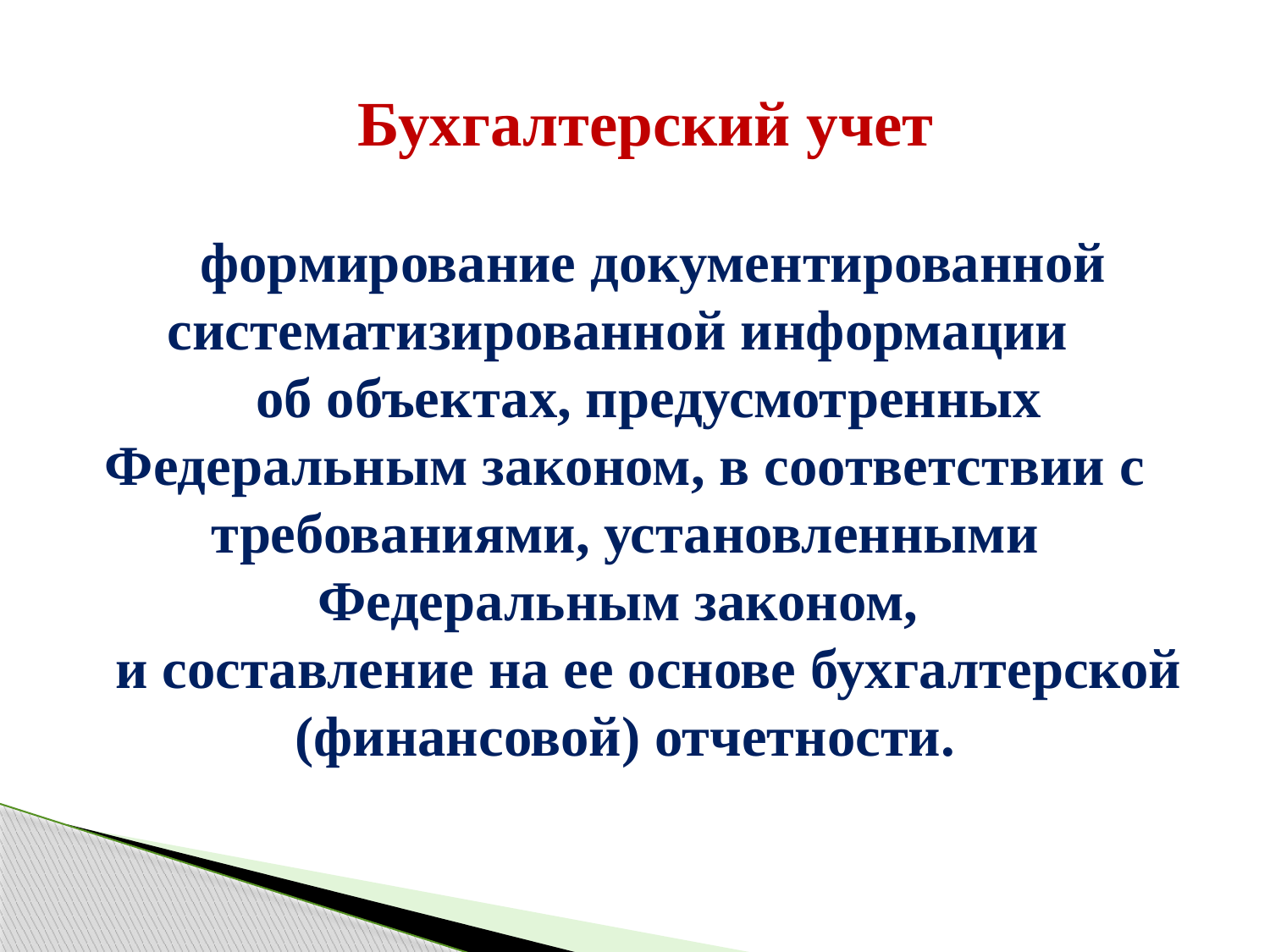

Бухгалтерский учет

 формирование документированной систематизированной информации
об объектах, предусмотренных Федеральным законом, в соответствии с требованиями, установленными Федеральным законом,
и составление на ее основе бухгалтерской (финансовой) отчетности.